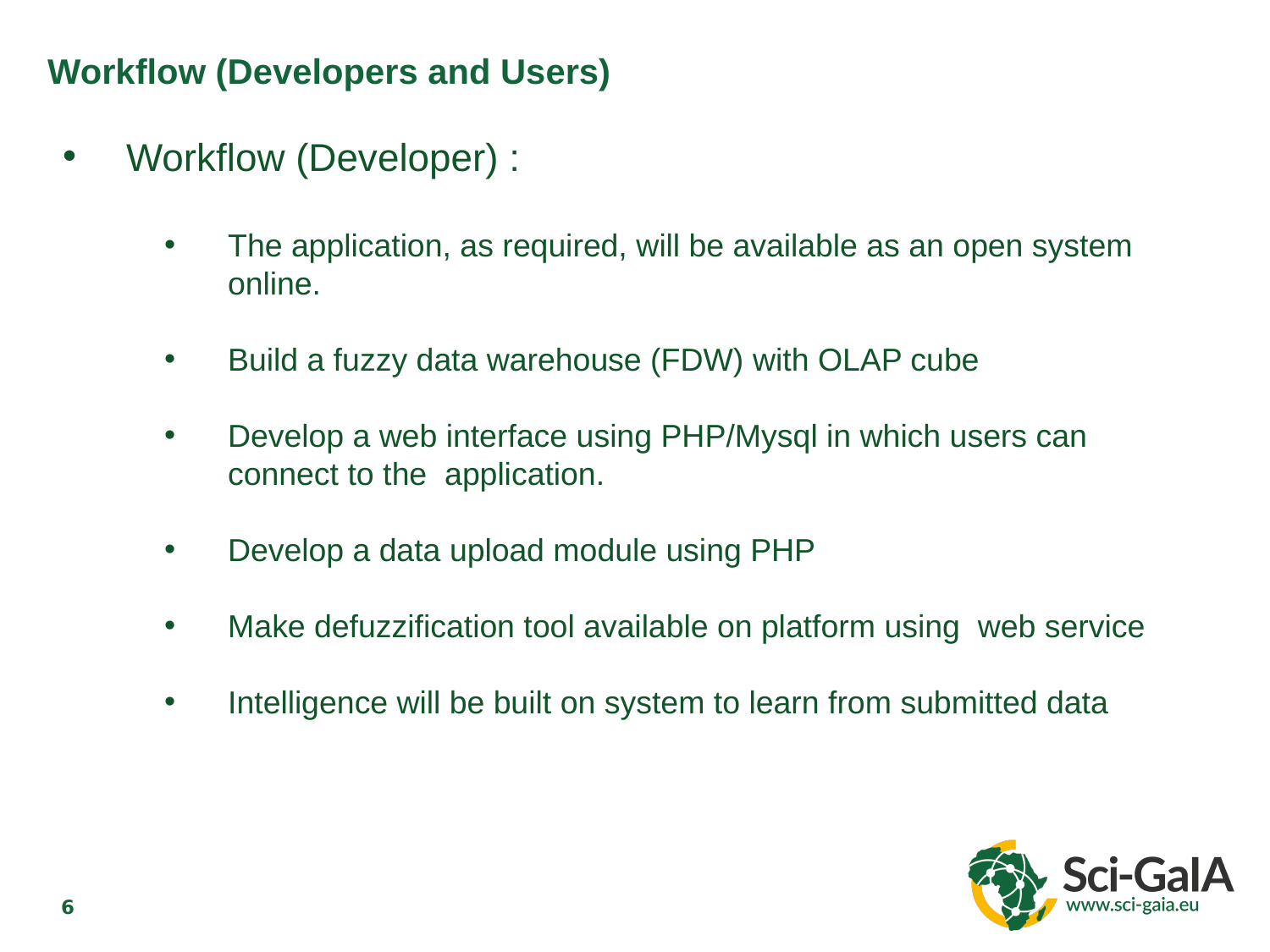

Workflow (Developers and Users)
Workflow (Developer) :

The application, as required, will be available as an open system online.

Build a fuzzy data warehouse (FDW) with OLAP cube

Develop a web interface using PHP/Mysql in which users can connect to the  application.

Develop a data upload module using PHP

Make defuzzification tool available on platform using  web service

Intelligence will be built on system to learn from submitted data

6